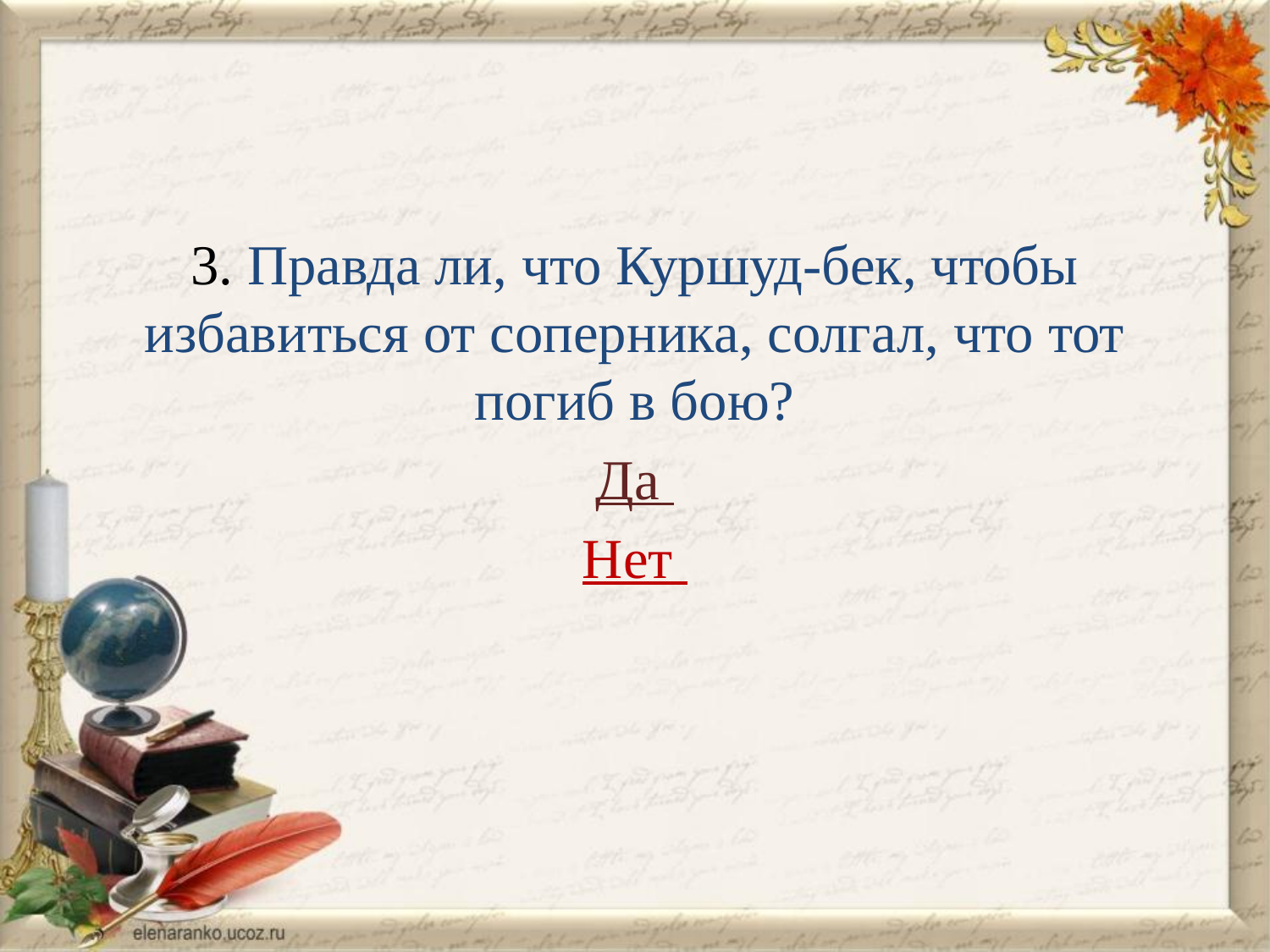

#
3. Правда ли, что Куршуд-бек, чтобы избавиться от соперника, солгал, что тот погиб в бою?
Да
Нет